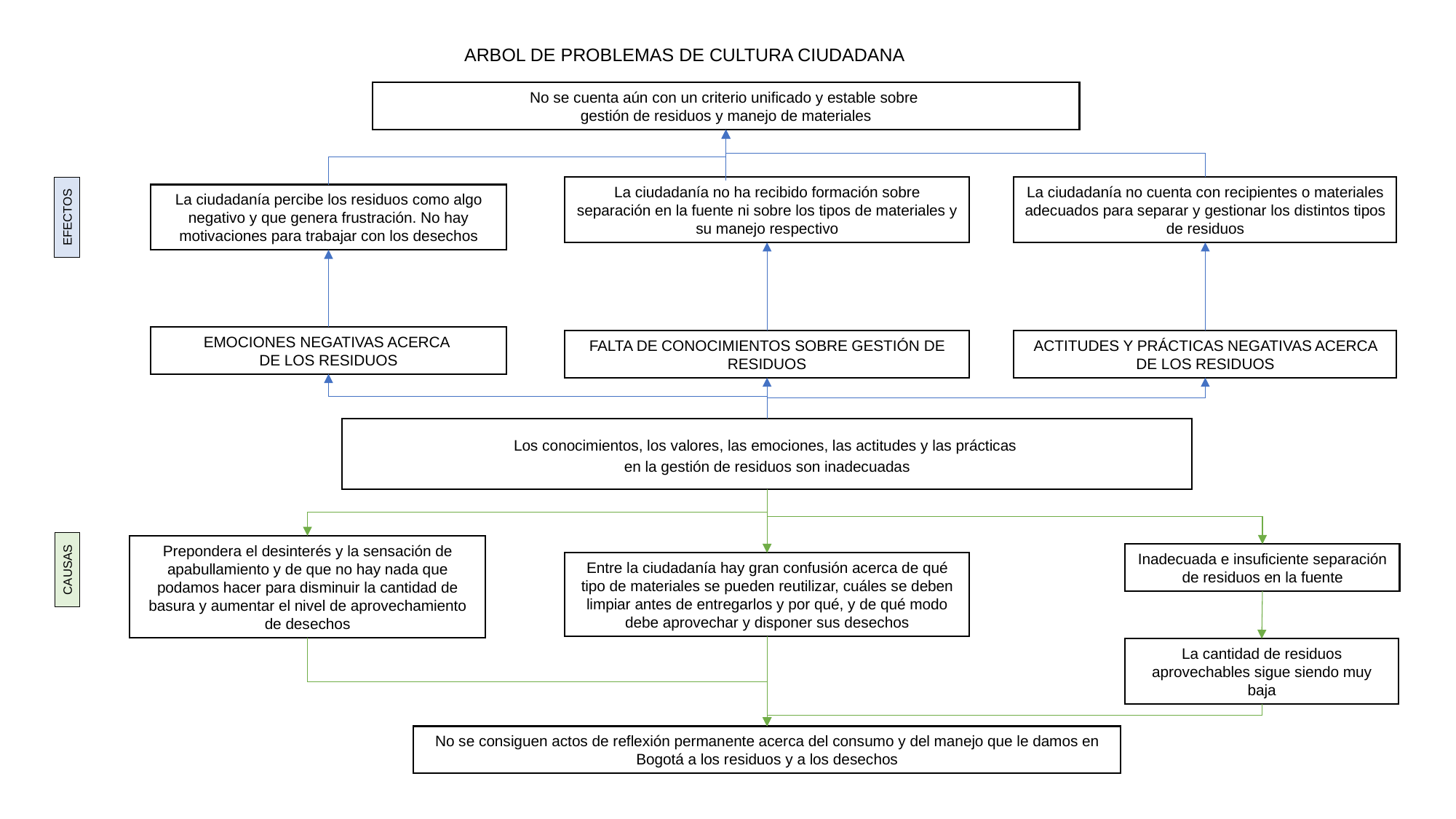

ARBOL DE PROBLEMAS DE CULTURA CIUDADANA
No se cuenta aún con un criterio unificado y estable sobre
gestión de residuos y manejo de materiales
La ciudadanía no ha recibido formación sobre separación en la fuente ni sobre los tipos de materiales y su manejo respectivo
La ciudadanía no cuenta con recipientes o materiales adecuados para separar y gestionar los distintos tipos de residuos
La ciudadanía percibe los residuos como algo negativo y que genera frustración. No hay motivaciones para trabajar con los desechos
EFECTOS
EMOCIONES NEGATIVAS ACERCA
DE LOS RESIDUOS
FALTA DE CONOCIMIENTOS SOBRE GESTIÓN DE RESIDUOS
ACTITUDES Y PRÁCTICAS NEGATIVAS ACERCA DE LOS RESIDUOS
# Los conocimientos, los valores, las emociones, las actitudes y las prácticas en la gestión de residuos son inadecuadas
Prepondera el desinterés y la sensación de apabullamiento y de que no hay nada que podamos hacer para disminuir la cantidad de basura y aumentar el nivel de aprovechamiento de desechos
Inadecuada e insuficiente separación de residuos en la fuente
Entre la ciudadanía hay gran confusión acerca de qué tipo de materiales se pueden reutilizar, cuáles se deben limpiar antes de entregarlos y por qué, y de qué modo debe aprovechar y disponer sus desechos
CAUSAS
La cantidad de residuos aprovechables sigue siendo muy baja
No se consiguen actos de reflexión permanente acerca del consumo y del manejo que le damos en Bogotá a los residuos y a los desechos